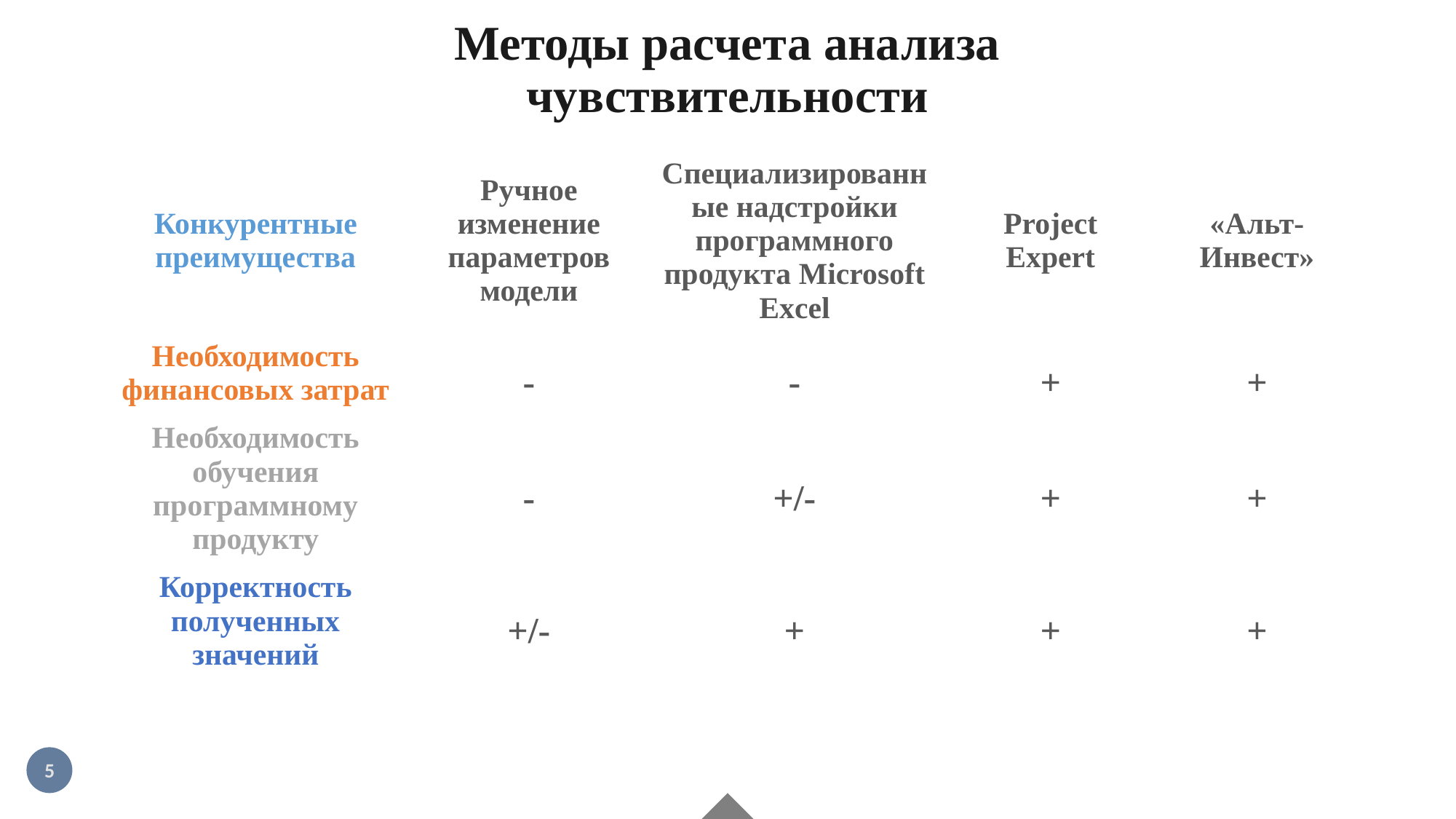

# Методы расчета анализа чувствительности
| Конкурентные преимущества | Ручное изменение параметров модели | Специализированные надстройки программного продукта Microsoft Excel | Project Expert | «Альт-Инвест» |
| --- | --- | --- | --- | --- |
| Необходимость финансовых затрат | - | - | + | + |
| Необходимость обучения программному продукту | - | +/- | + | + |
| Корректность полученных значений | +/- | + | + | + |
5